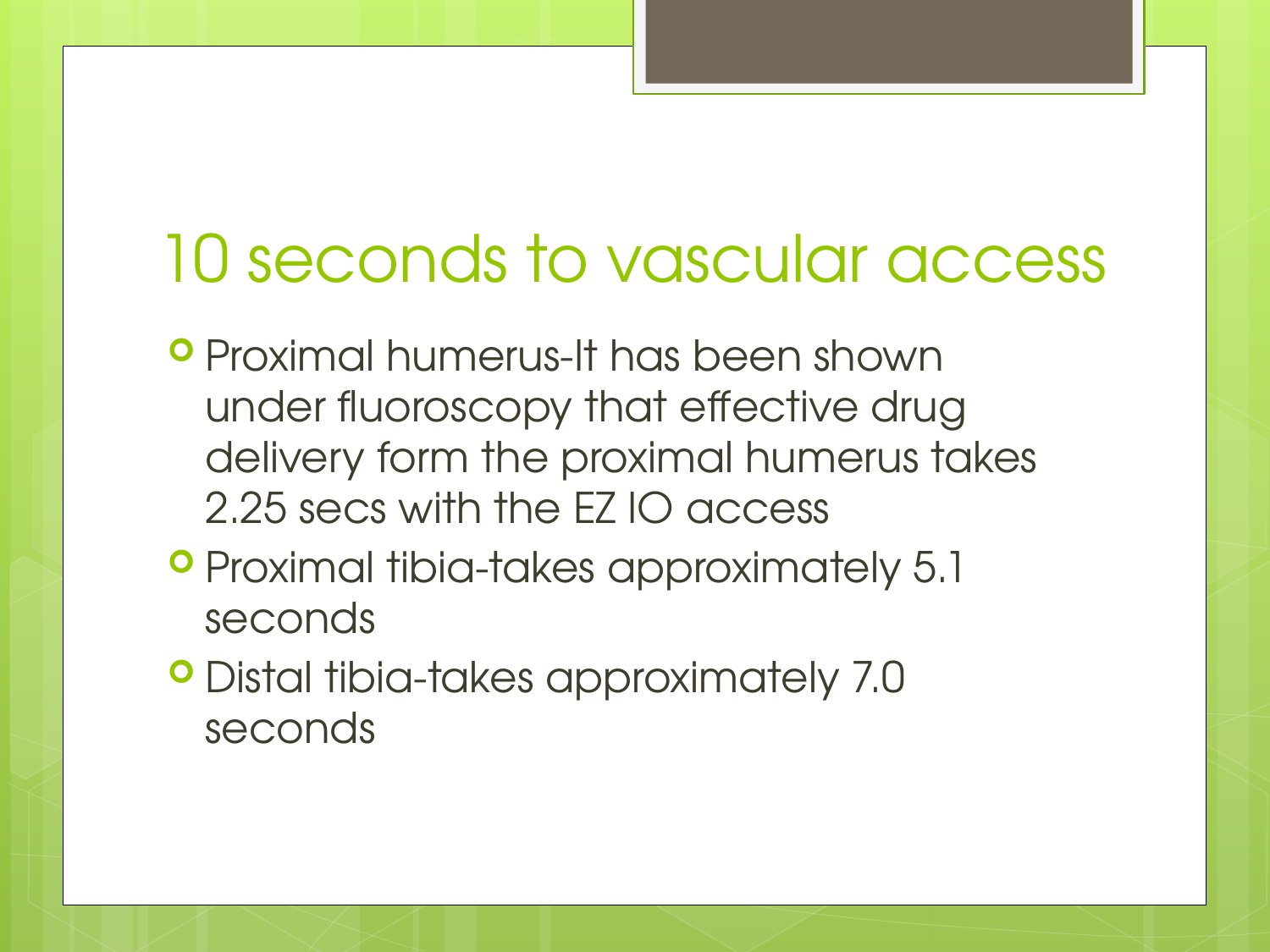

# 10 seconds to vascular access
Proximal humerus-It has been shown under fluoroscopy that effective drug delivery form the proximal humerus takes 2.25 secs with the EZ IO access
Proximal tibia-takes approximately 5.1 seconds
Distal tibia-takes approximately 7.0 seconds